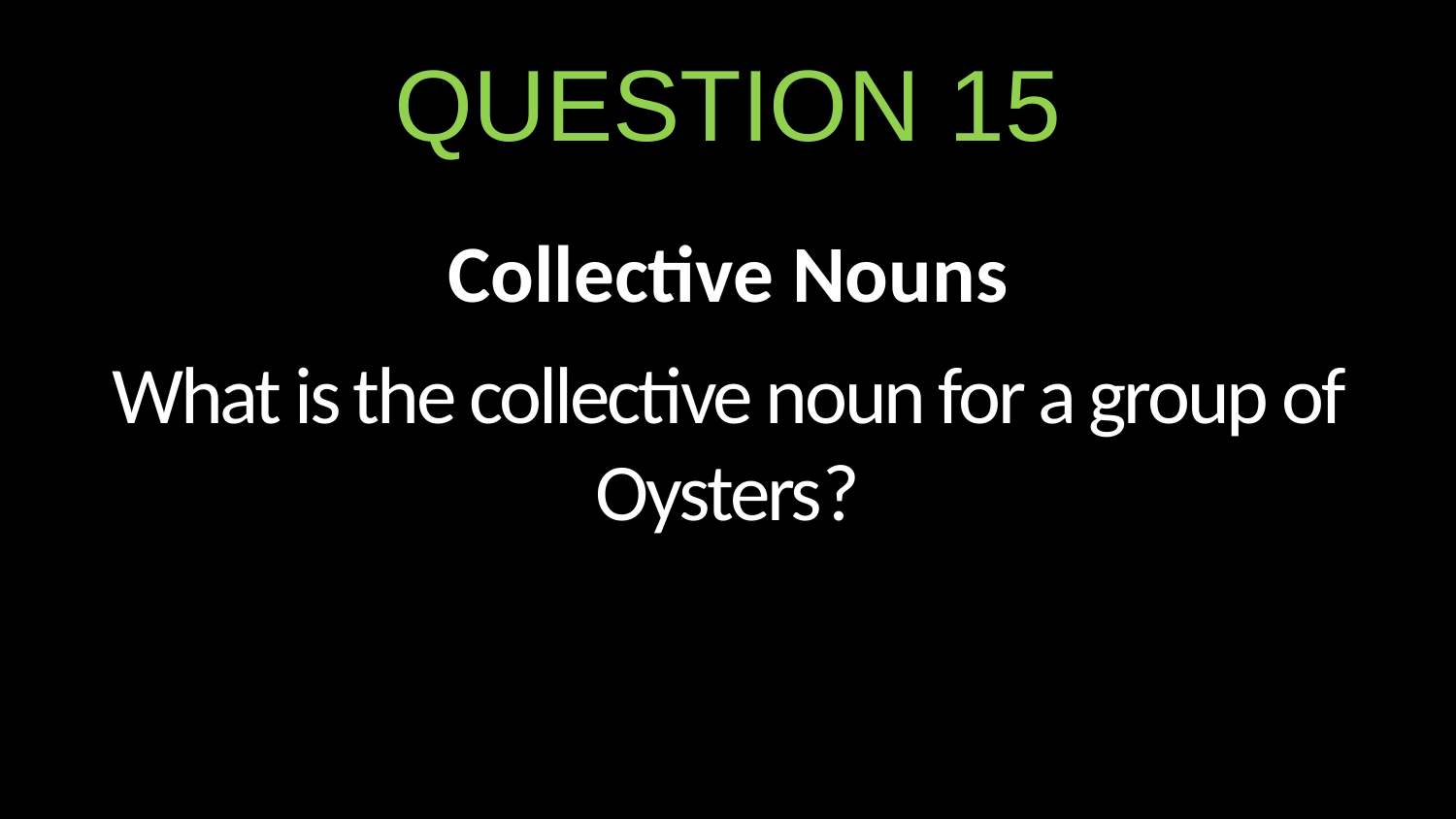

# QUESTION 15
Collective Nouns

What is the collective noun for a group of Oysters?